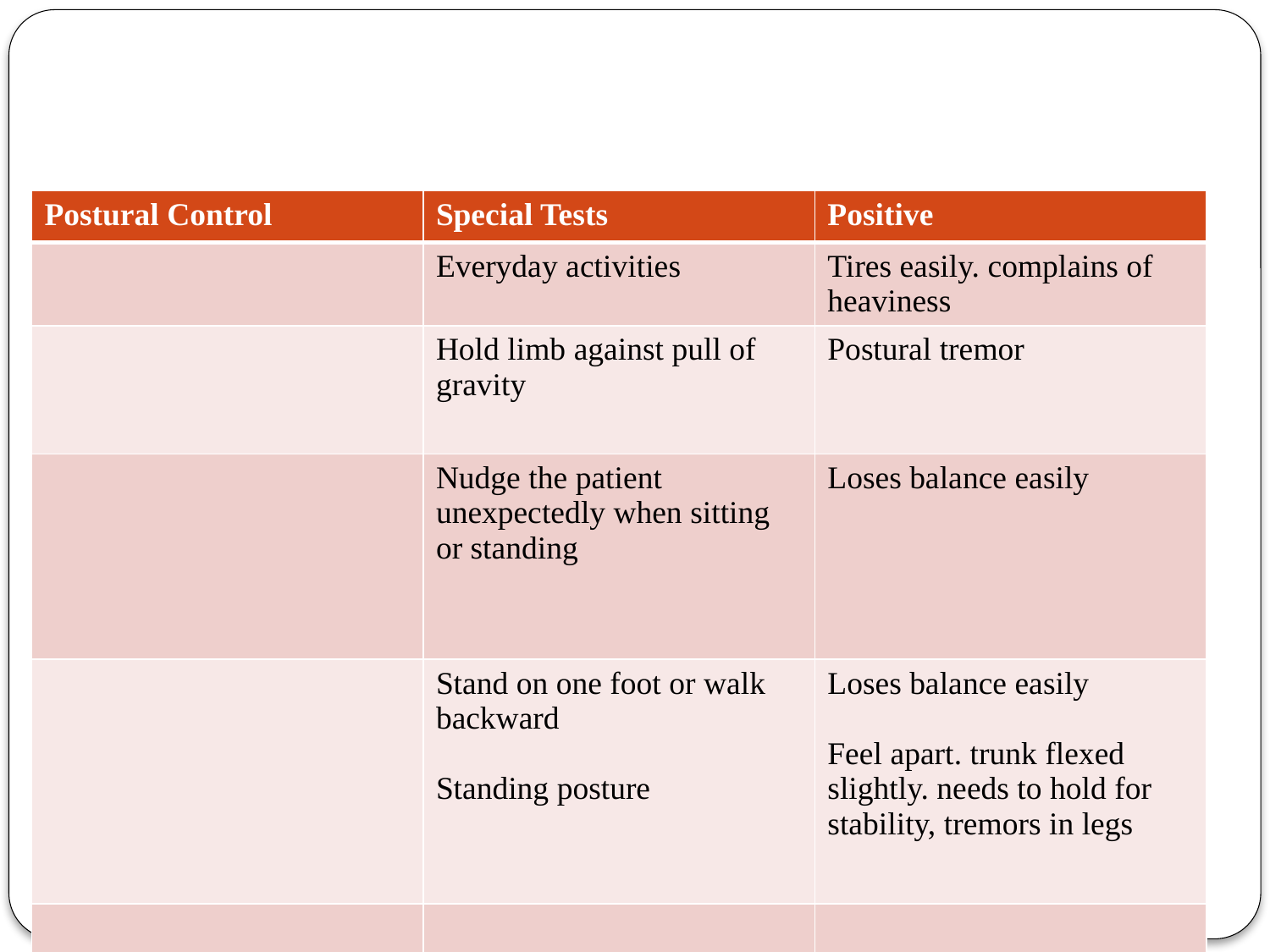

| Postural Control | Special Tests | Positive |
| --- | --- | --- |
|  | Everyday activities | Tires easily. complains of heaviness |
|  | Hold limb against pull of gravity | Postural tremor |
|  | Nudge the patient unexpectedly when sitting or standing | Loses balance easily |
|  | Stand on one foot or walk backward Standing posture | Loses balance easily Feel apart. trunk flexed slightly. needs to hold for stability, tremors in legs |
|  |  |  |
|  |  |  |
|  |  |  |
|  |  |  |